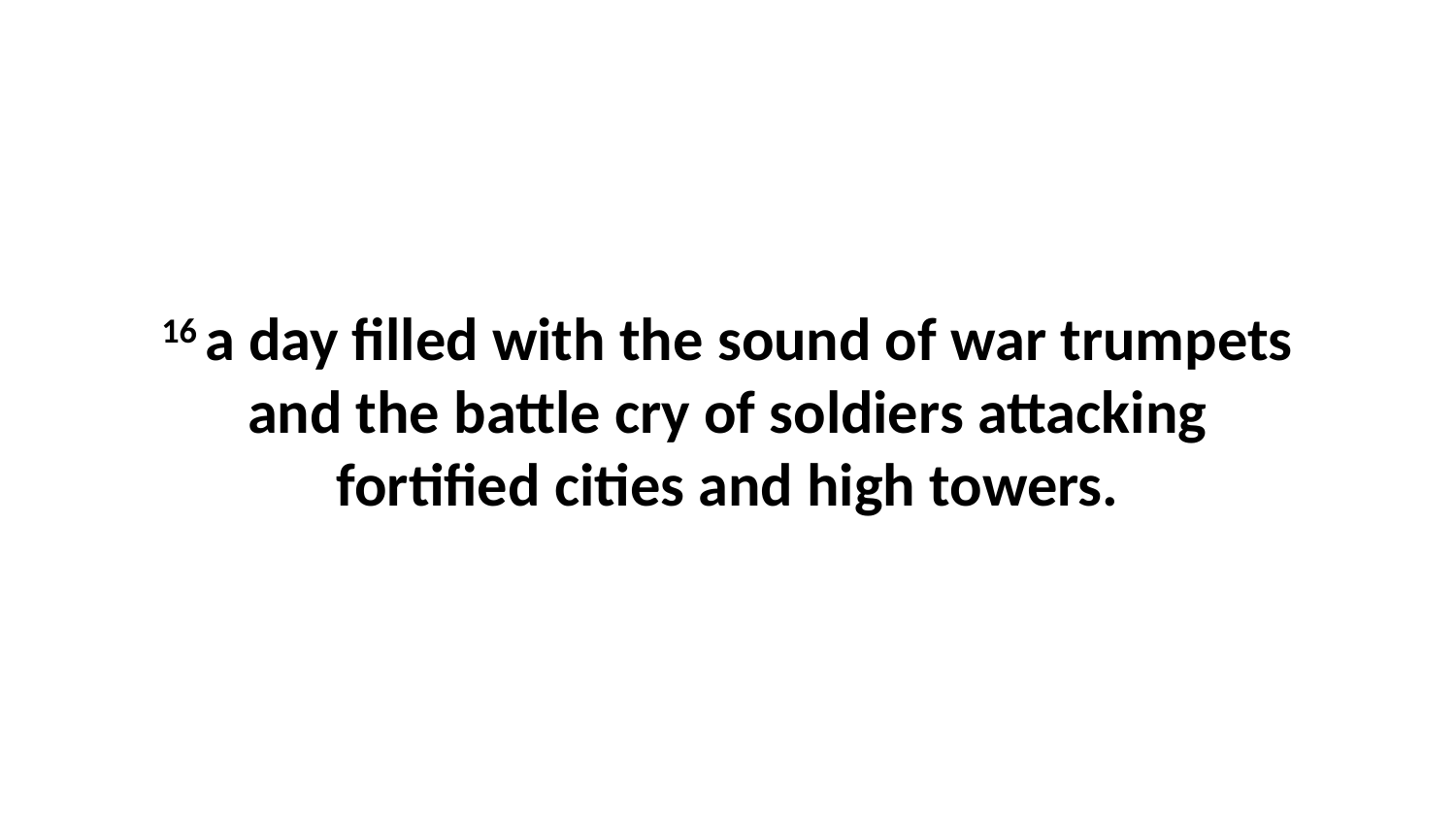

16 a day filled with the sound of war trumpets and the battle cry of soldiers attacking fortified cities and high towers.